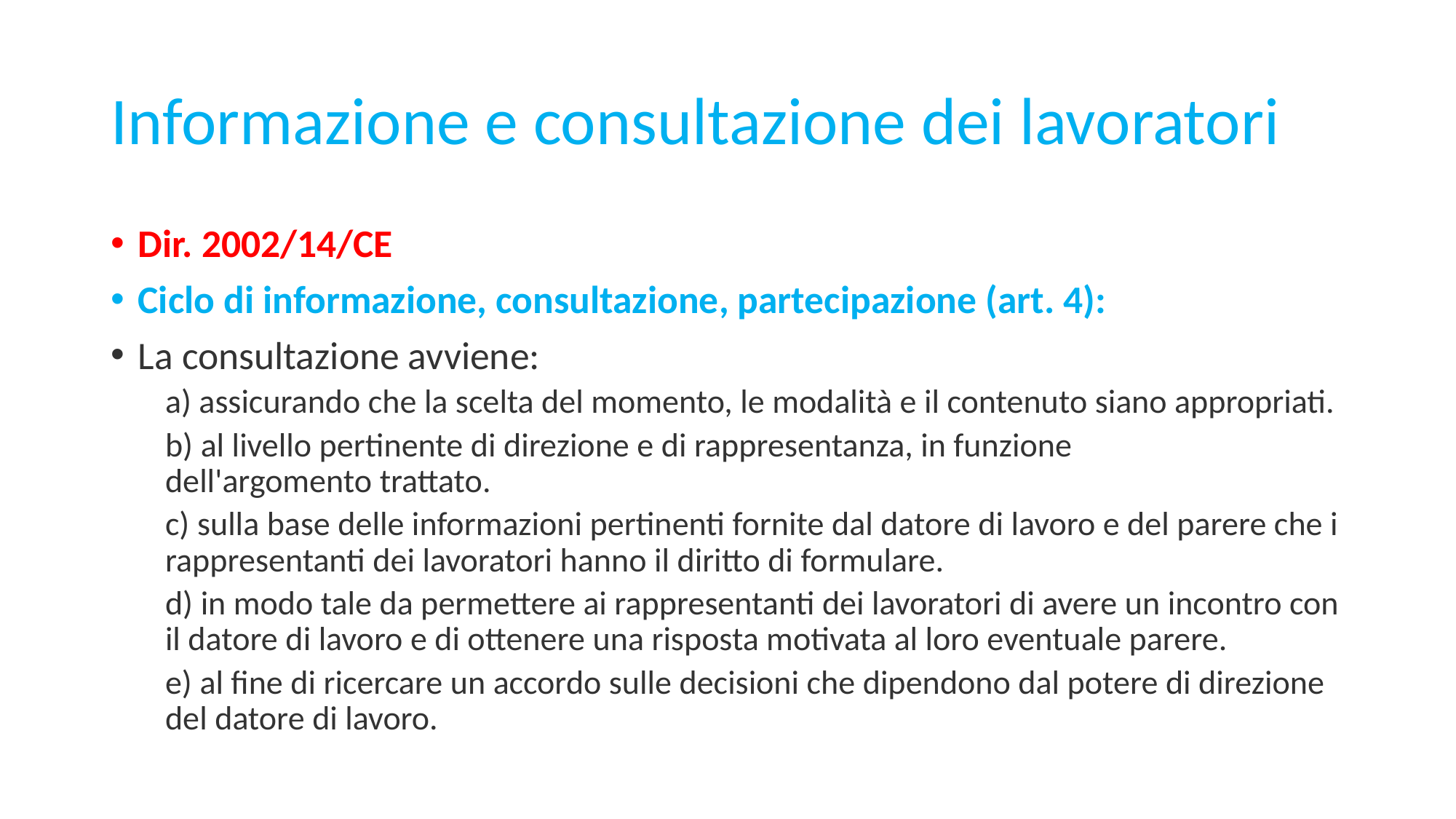

# Informazione e consultazione dei lavoratori
Dir. 2002/14/CE
Ciclo di informazione, consultazione, partecipazione (art. 4):
La consultazione avviene:
a) assicurando che la scelta del momento, le modalità e il contenuto siano appropriati.
b) al livello pertinente di direzione e di rappresentanza, in funzione 	dell'argomento trattato.
c) sulla base delle informazioni pertinenti fornite dal datore di lavoro e del parere che i rappresentanti dei lavoratori hanno il diritto di formulare.
d) in modo tale da permettere ai rappresentanti dei lavoratori di avere un incontro con il datore di lavoro e di ottenere una risposta motivata al loro eventuale parere.
e) al fine di ricercare un accordo sulle decisioni che dipendono dal potere di direzione del datore di lavoro.